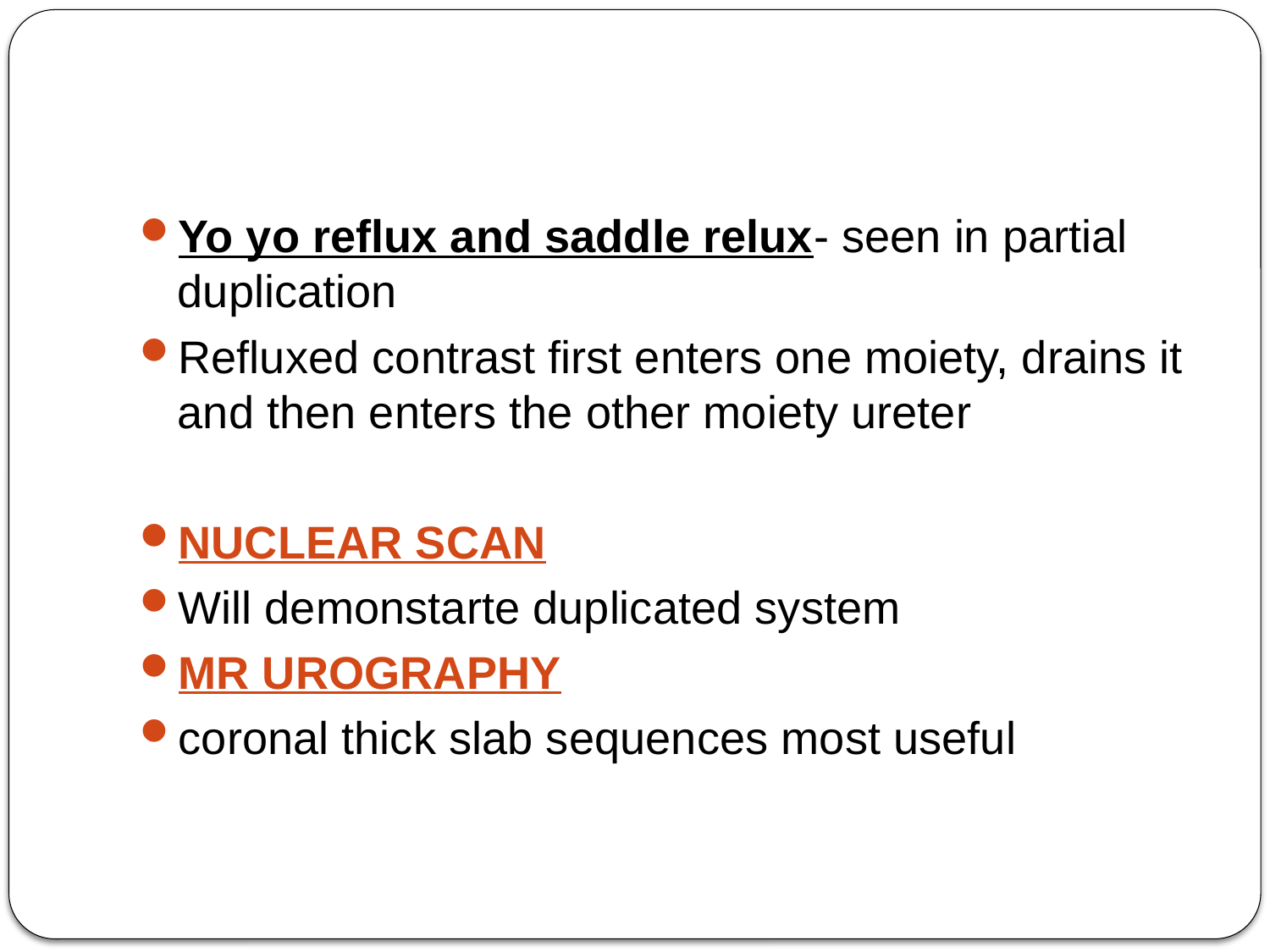

#
Yo yo reflux and saddle relux- seen in partial duplication
Refluxed contrast first enters one moiety, drains it and then enters the other moiety ureter

NUCLEAR SCAN
Will demonstarte duplicated system
MR UROGRAPHY
coronal thick slab sequences most useful